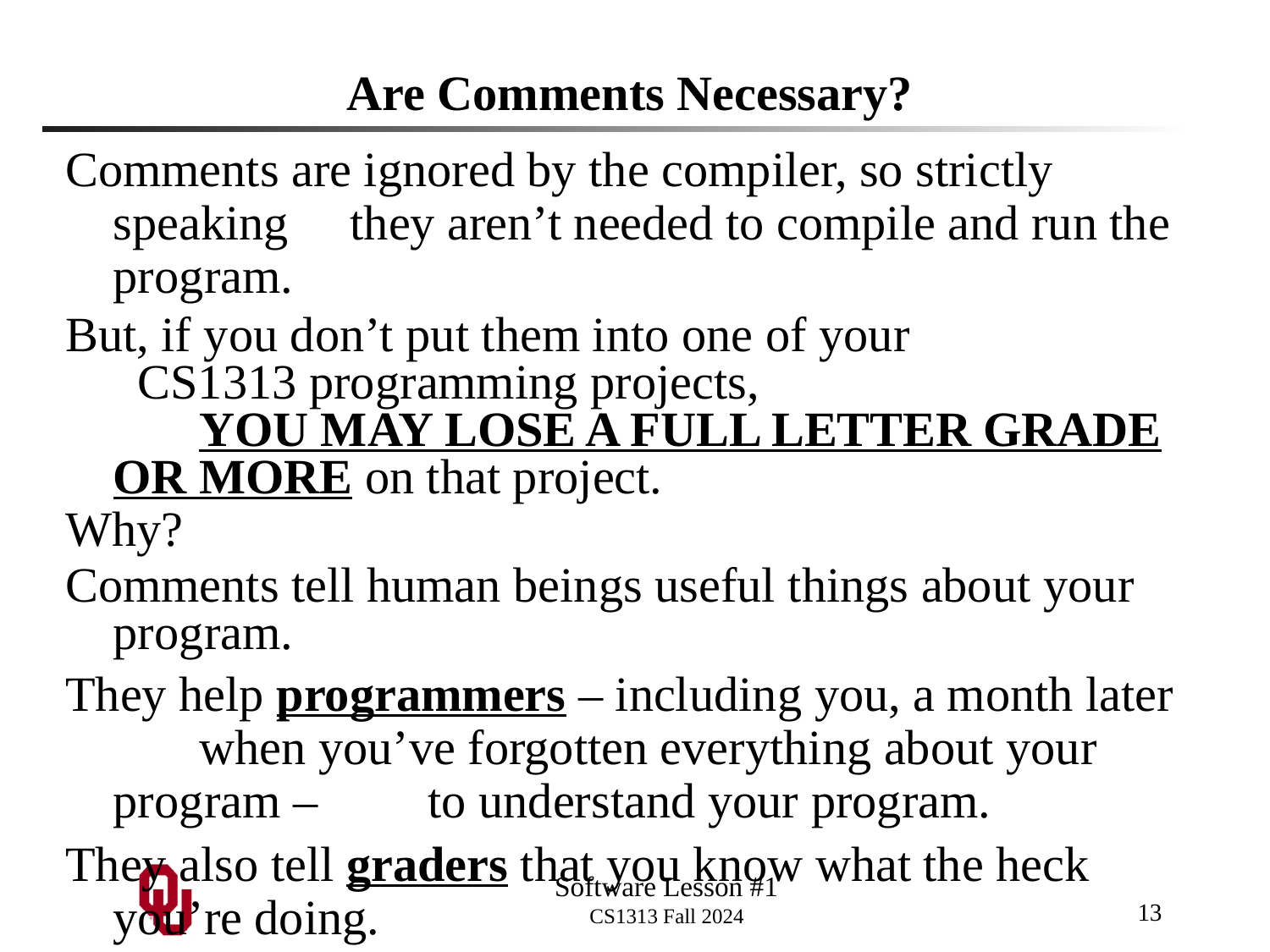

# Are Comments Necessary?
Comments are ignored by the compiler, so strictly speaking     they aren’t needed to compile and run the program.
But, if you don’t put them into one of your                          CS1313 programming projects,                                           YOU MAY LOSE A FULL LETTER GRADE OR MORE on that project.
Why?
Comments tell human beings useful things about your program.
They help programmers – including you, a month later         when you’ve forgotten everything about your program –         to understand your program.
They also tell graders that you know what the heck you’re doing.
13
Software Lesson #1
CS1313 Fall 2024